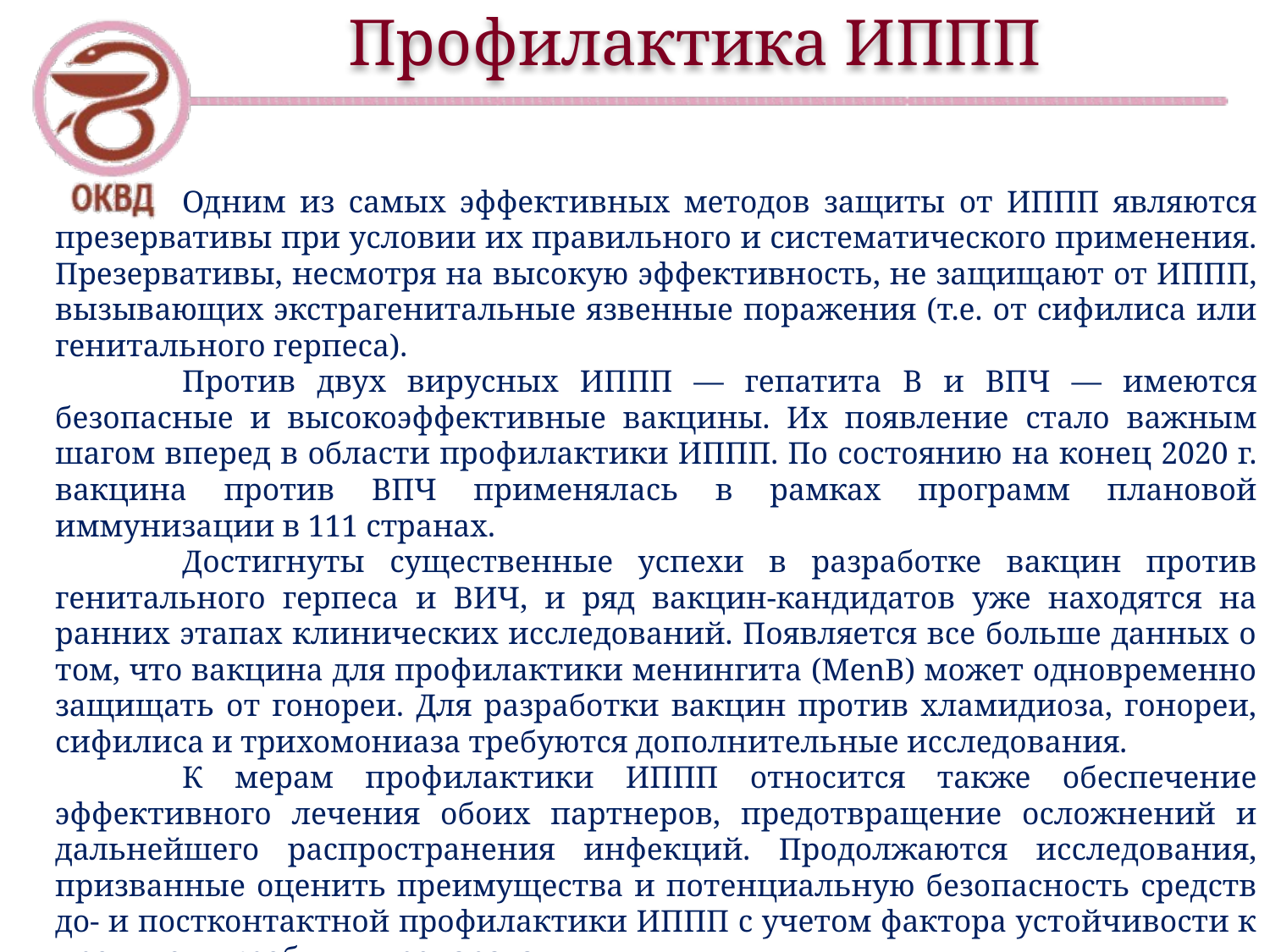

# Профилактика ИППП
	Одним из самых эффективных методов защиты от ИППП являются презервативы при условии их правильного и систематического применения. Презервативы, несмотря на высокую эффективность, не защищают от ИППП, вызывающих экстрагенитальные язвенные поражения (т.е. от сифилиса или генитального герпеса).
	Против двух вирусных ИППП — гепатита B и ВПЧ — имеются безопасные и высокоэффективные вакцины. Их появление стало важным шагом вперед в области профилактики ИППП. По состоянию на конец 2020 г. вакцина против ВПЧ применялась в рамках программ плановой иммунизации в 111 странах.
	Достигнуты существенные успехи в разработке вакцин против генитального герпеса и ВИЧ, и ряд вакцин-кандидатов уже находятся на ранних этапах клинических исследований. Появляется все больше данных о том, что вакцина для профилактики менингита (MenB) может одновременно защищать от гонореи. Для разработки вакцин против хламидиоза, гонореи, сифилиса и трихомониаза требуются дополнительные исследования.
	К мерам профилактики ИППП относится также обеспечение эффективного лечения обоих партнеров, предотвращение осложнений и дальнейшего распространения инфекций. Продолжаются исследования, призванные оценить преимущества и потенциальную безопасность средств до- и постконтактной профилактики ИППП с учетом фактора устойчивости к противомикробным препаратам.